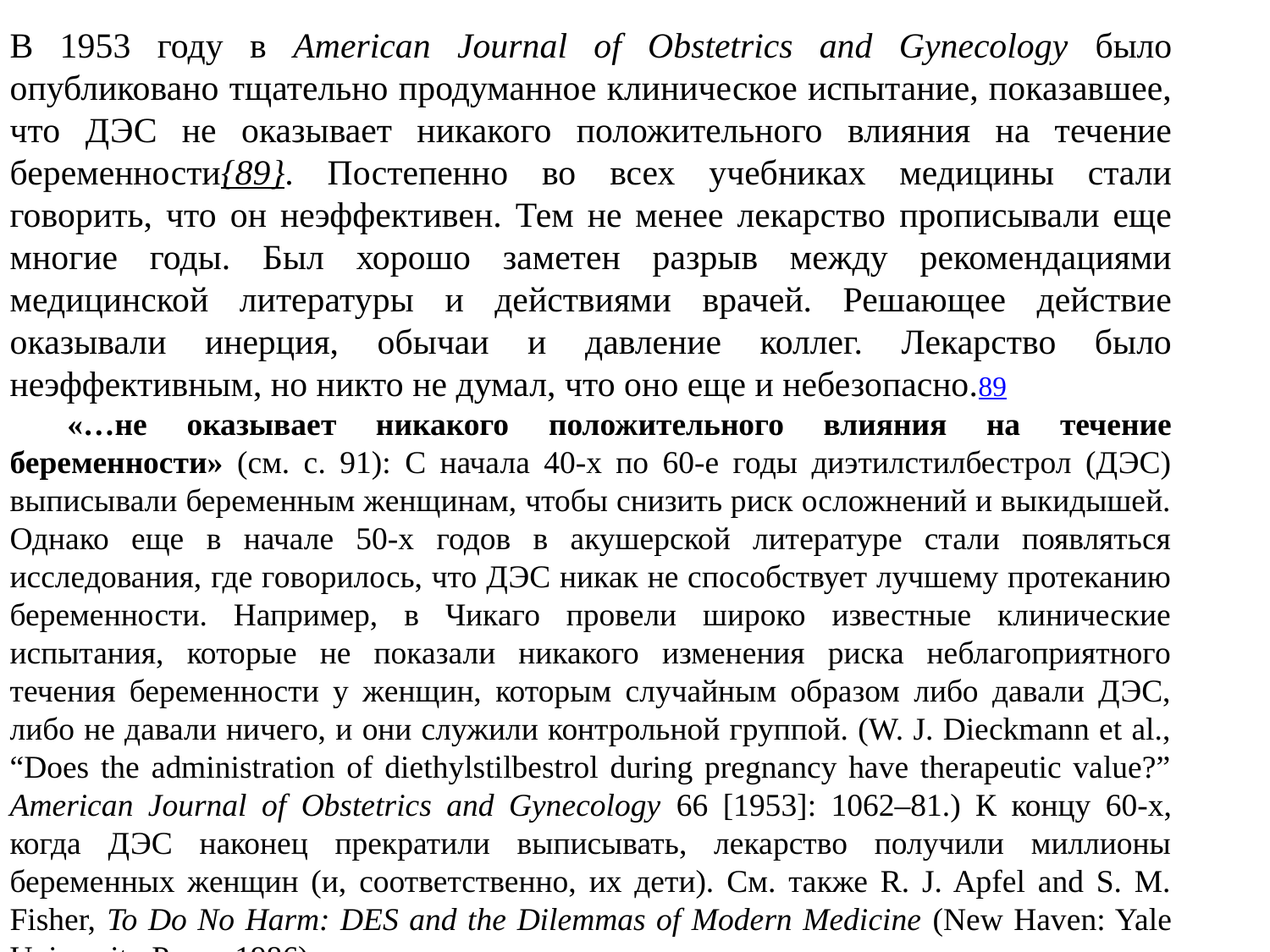

В 1953 году в American Journal of Obstetrics and Gynecology было опубликовано тщательно продуманное клиническое испытание, показавшее, что ДЭС не оказывает никакого положительного влияния на течение беременности{89}. Постепенно во всех учебниках медицины стали говорить, что он неэффективен. Тем не менее лекарство прописывали еще многие годы. Был хорошо заметен разрыв между рекомендациями медицинской литературы и действиями врачей. Решающее действие оказывали инерция, обычаи и давление коллег. Лекарство было неэффективным, но никто не думал, что оно еще и небезопасно.89
 «…не оказывает никакого положительного влияния на течение беременности» (см. с. 91): С начала 40‑х по 60‑е годы диэтилстилбестрол (ДЭС) выписывали беременным женщинам, чтобы снизить риск осложнений и выкидышей. Однако еще в начале 50‑х годов в акушерской литературе стали появляться исследования, где говорилось, что ДЭС никак не способствует лучшему протеканию беременности. Например, в Чикаго провели широко известные клинические испытания, которые не показали никакого изменения риска неблагоприятного течения беременности у женщин, которым случайным образом либо давали ДЭС, либо не давали ничего, и они служили контрольной группой. (W. J. Dieckmann et al., “Does the administration of diethylstilbestrol during pregnancy have therapeutic value?” American Journal of Obstetrics and Gynecology 66 [1953]: 1062–81.) К концу 60‑х, когда ДЭС наконец прекратили выписывать, лекарство получили миллионы беременных женщин (и, соответственно, их дети). См. также R. J. Apfel and S. M. Fisher, To Do No Harm: DES and the Dilemmas of Modern Medicine (New Haven: Yale University Press, 1986).